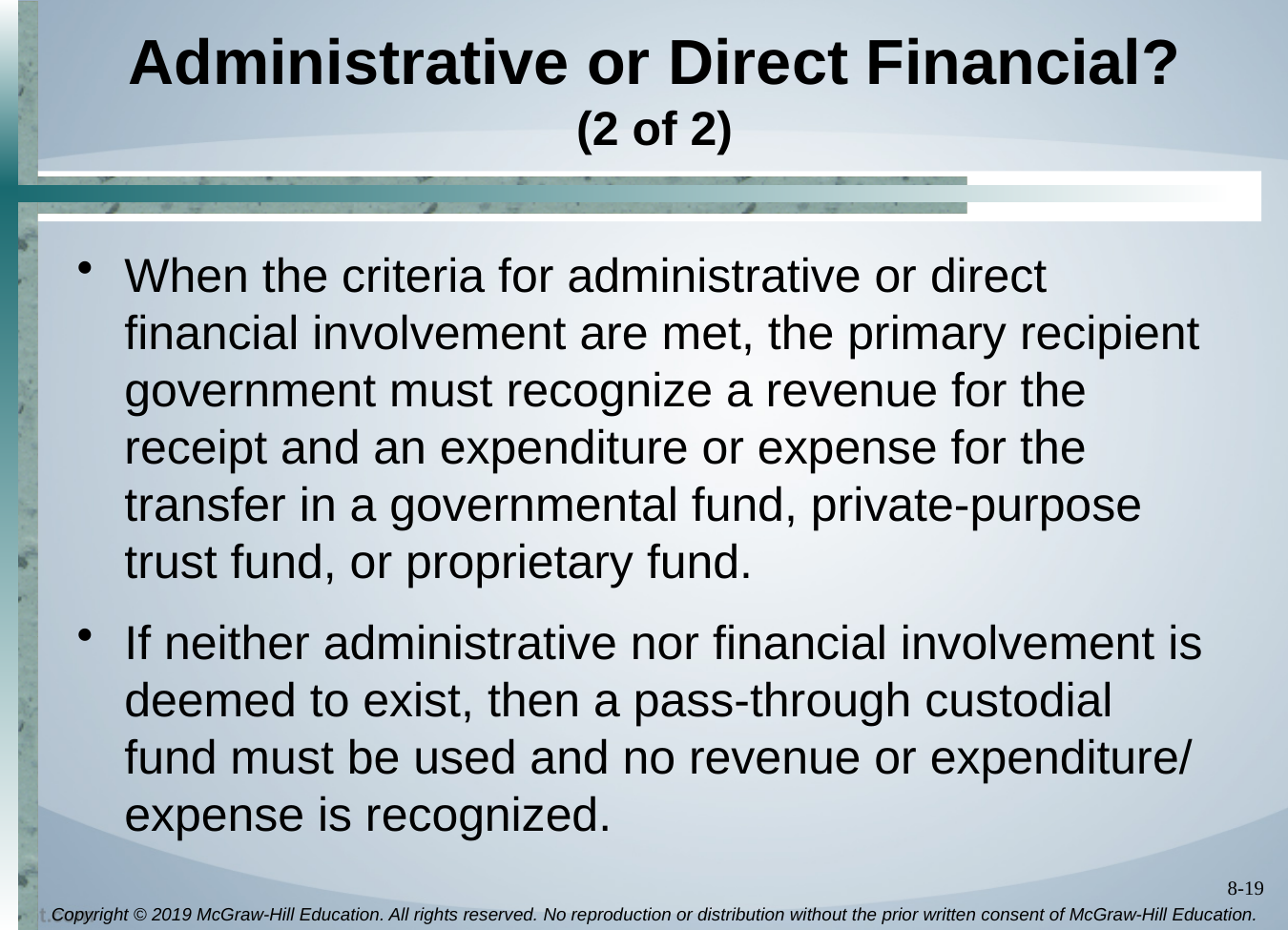

# Administrative or Direct Financial? (2 of 2)
When the criteria for administrative or direct financial involvement are met, the primary recipient government must recognize a revenue for the receipt and an expenditure or expense for the transfer in a governmental fund, private-purpose trust fund, or proprietary fund.
If neither administrative nor financial involvement is deemed to exist, then a pass-through custodial fund must be used and no revenue or expenditure/ expense is recognized.